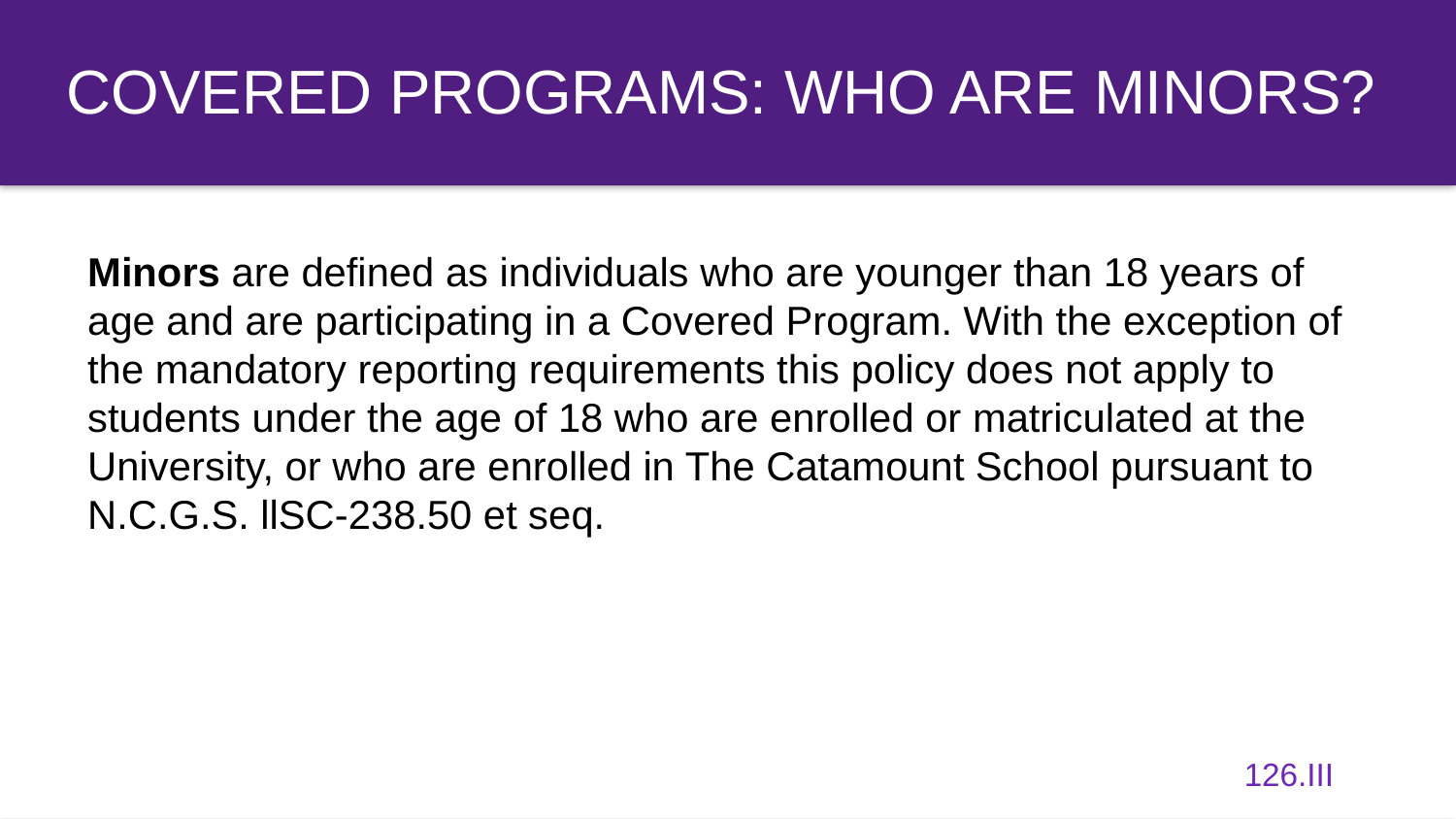

Covered Programs: Who are Minors?
Minors are defined as individuals who are younger than 18 years of age and are participating in a Covered Program. With the exception of the mandatory reporting requirements this policy does not apply to students under the age of 18 who are enrolled or matriculated at the University, or who are enrolled in The Catamount School pursuant to N.C.G.S. llSC-238.50 et seq.
126.III